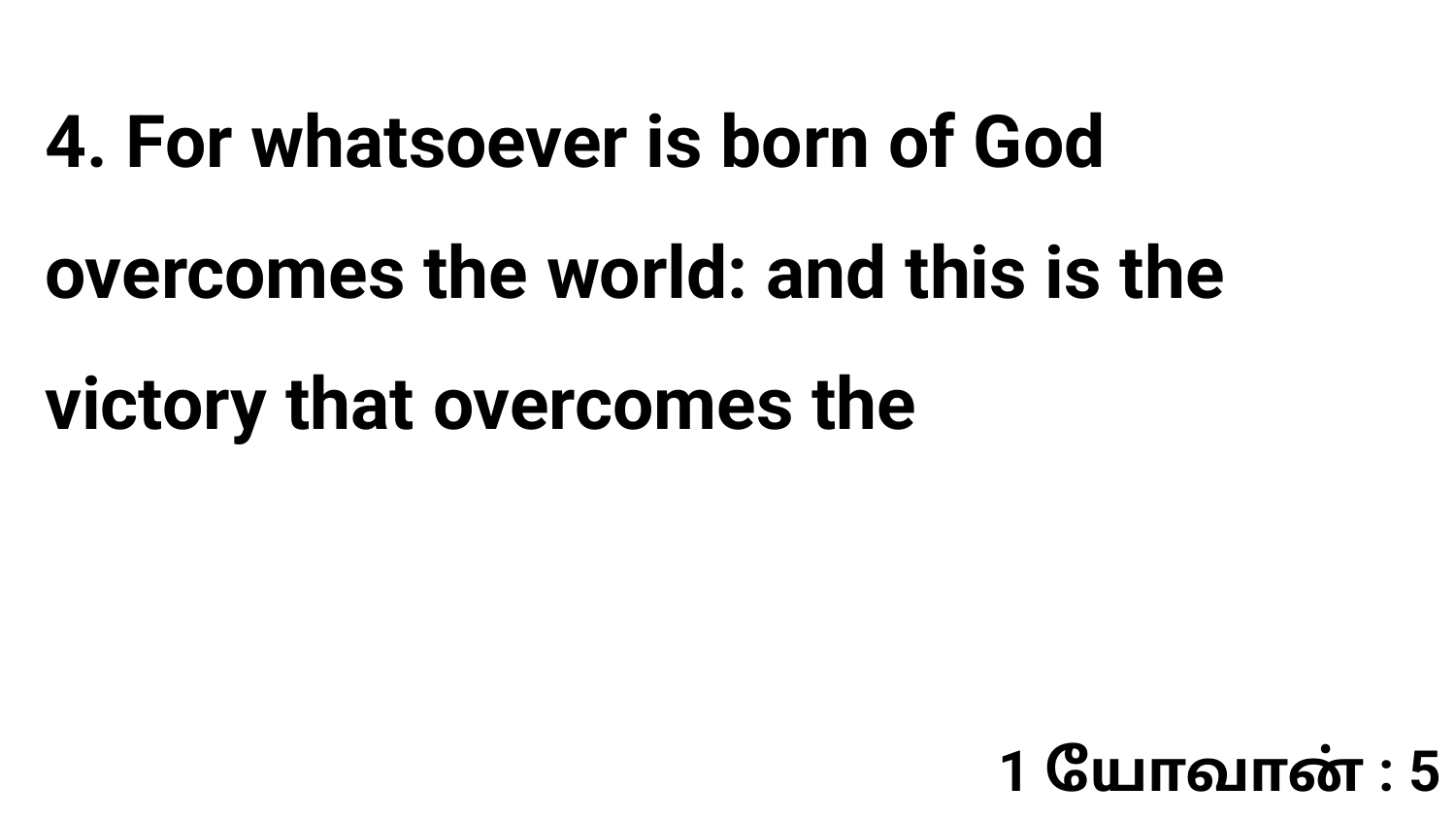

4. For whatsoever is born of God overcomes the world: and this is the victory that overcomes the
1 யோவான் : 5